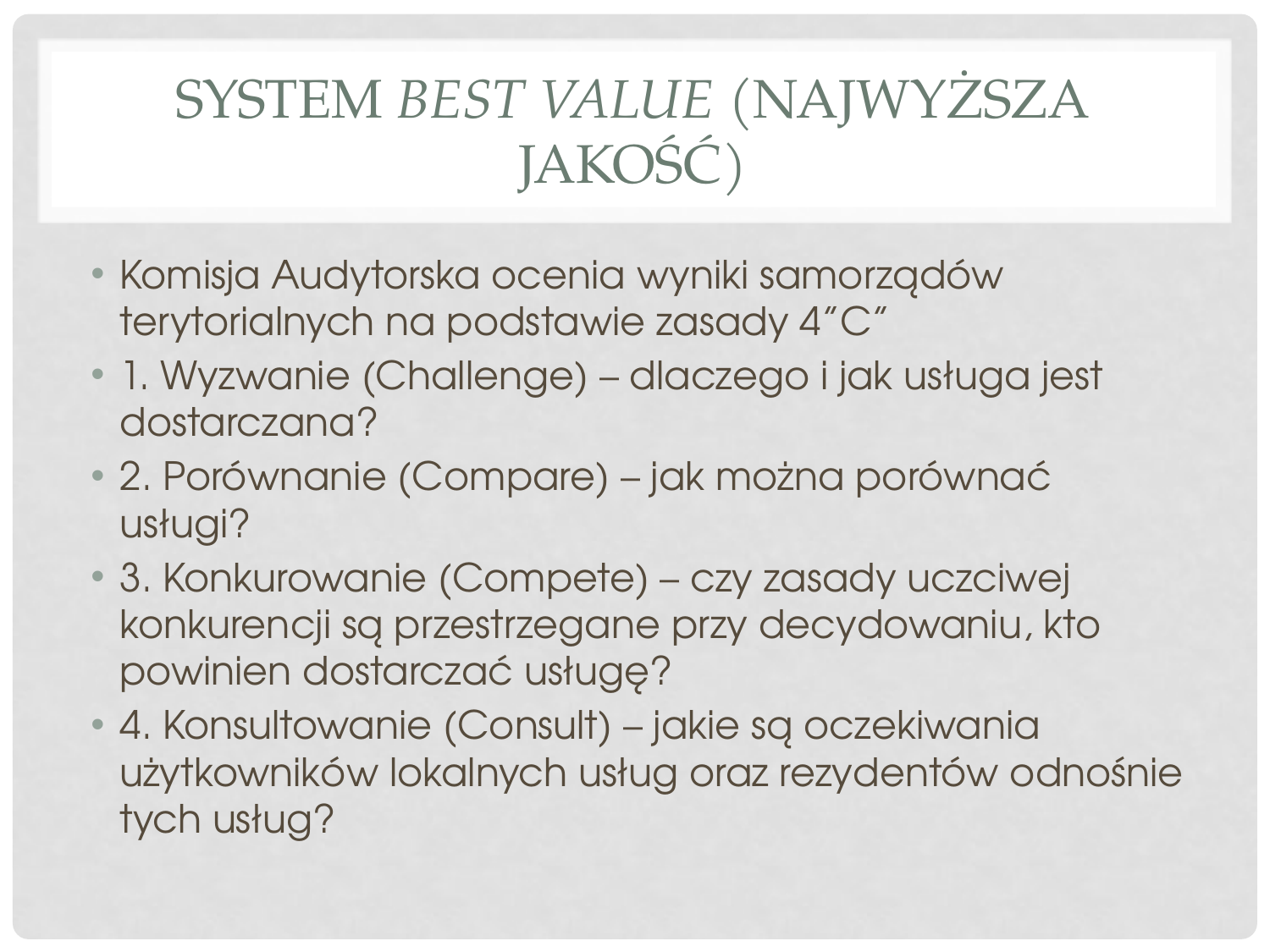

# System Best Value (najwyższa jakość)
Komisja Audytorska ocenia wyniki samorządów terytorialnych na podstawie zasady 4”C”
1. Wyzwanie (Challenge) – dlaczego i jak usługa jest dostarczana?
2. Porównanie (Compare) – jak można porównać usługi?
3. Konkurowanie (Compete) – czy zasady uczciwej konkurencji są przestrzegane przy decydowaniu, kto powinien dostarczać usługę?
4. Konsultowanie (Consult) – jakie są oczekiwania użytkowników lokalnych usług oraz rezydentów odnośnie tych usług?